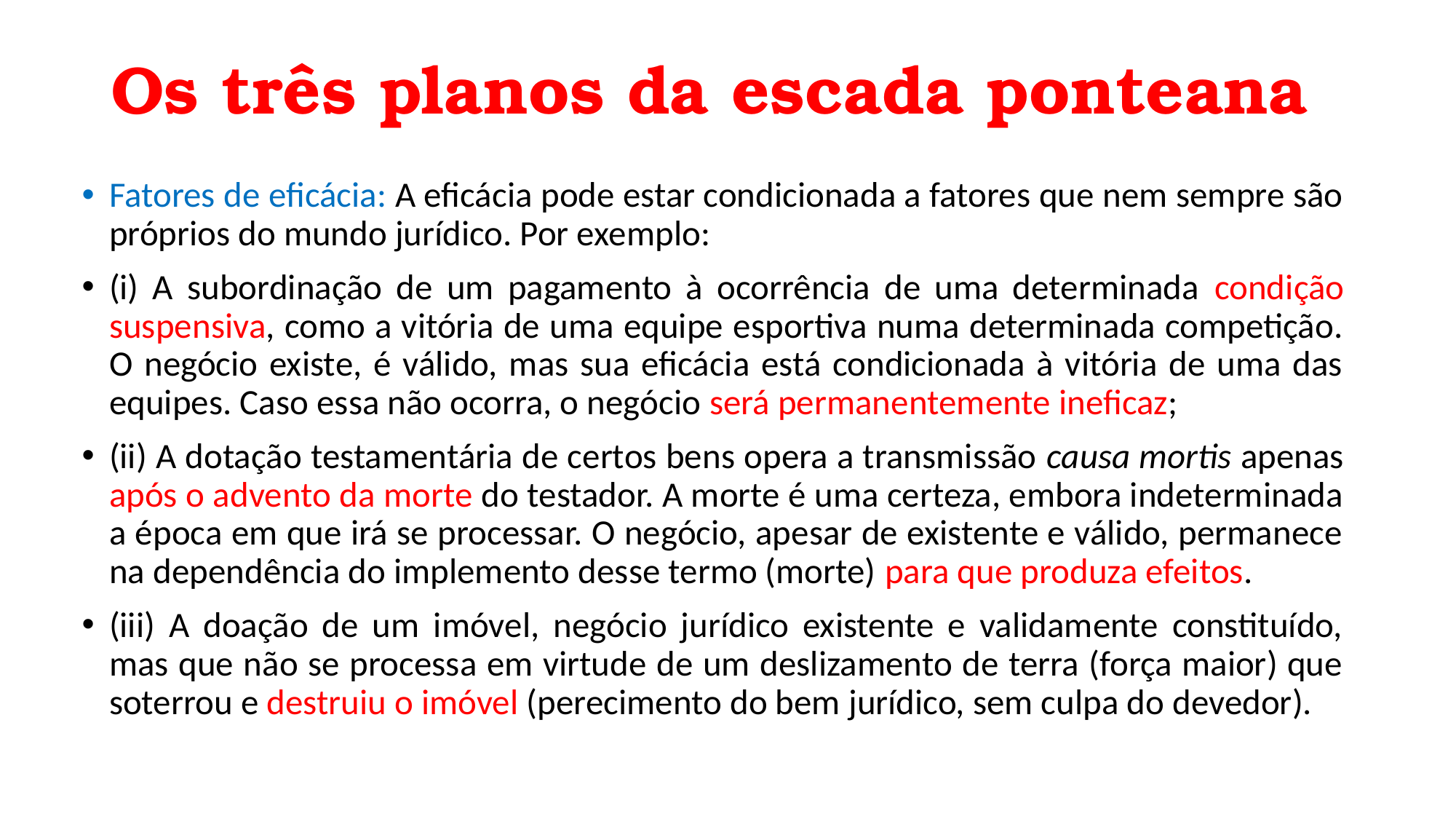

# Os três planos da escada ponteana
Fatores de eficácia: A eficácia pode estar condicionada a fatores que nem sempre são próprios do mundo jurídico. Por exemplo:
(i) A subordinação de um pagamento à ocorrência de uma determinada condição suspensiva, como a vitória de uma equipe esportiva numa determinada competição. O negócio existe, é válido, mas sua eficácia está condicionada à vitória de uma das equipes. Caso essa não ocorra, o negócio será permanentemente ineficaz;
(ii) A dotação testamentária de certos bens opera a transmissão causa mortis apenas após o advento da morte do testador. A morte é uma certeza, embora indeterminada a época em que irá se processar. O negócio, apesar de existente e válido, permanece na dependência do implemento desse termo (morte) para que produza efeitos.
(iii) A doação de um imóvel, negócio jurídico existente e validamente constituído, mas que não se processa em virtude de um deslizamento de terra (força maior) que soterrou e destruiu o imóvel (perecimento do bem jurídico, sem culpa do devedor).